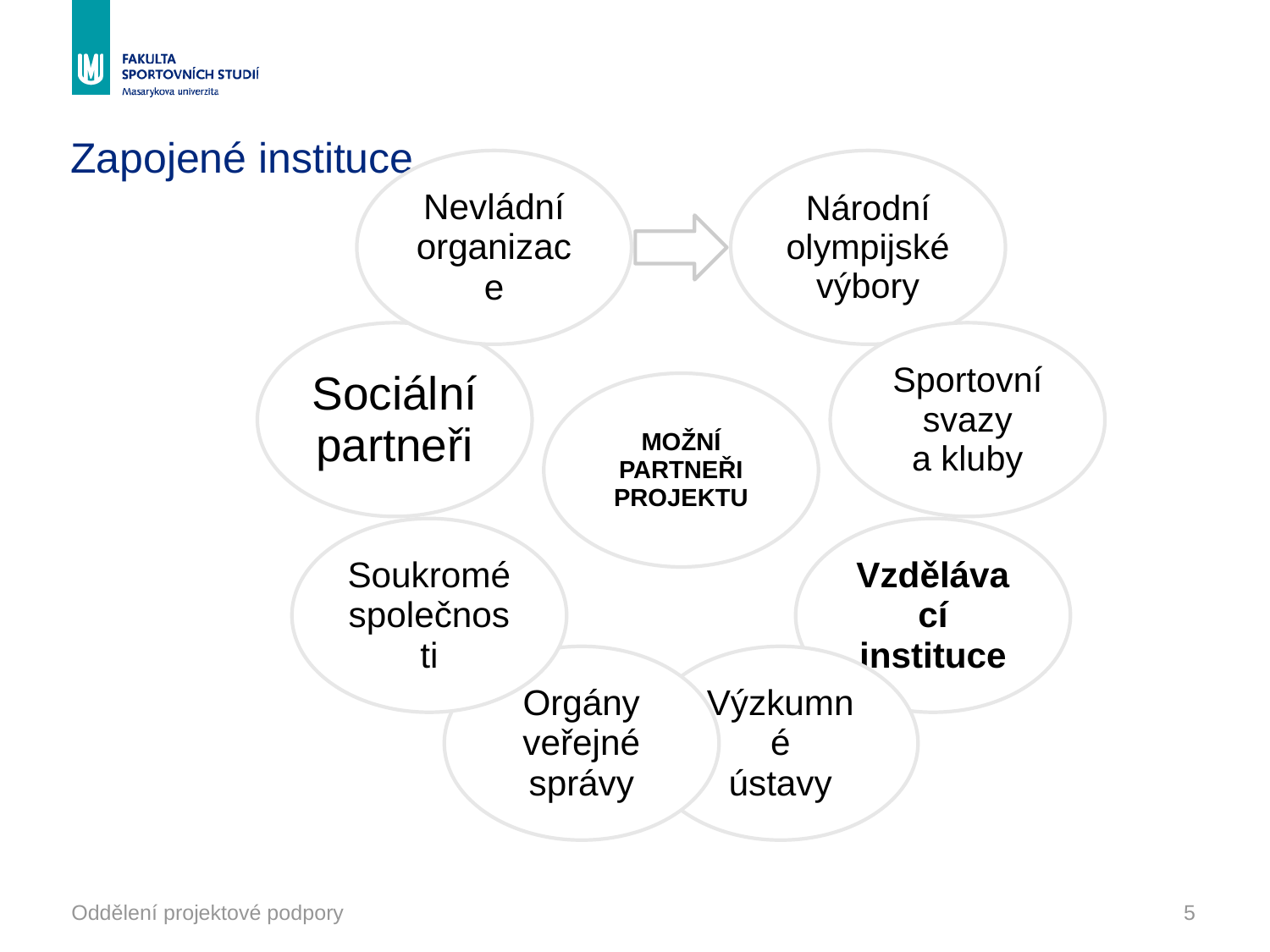

MOŽNÍ
PARTNEŘI
PROJEKTU
Národní
olympijské výbory
Soukromé
společnosti
Sociální
partneři
Nevládní
organizace
Sportovní
svazy
a kluby
Vzdělávací
instituce
Výzkumné
ústavy
Orgány veřejné
správy
# Zapojené instituce
Oddělení projektové podpory
5